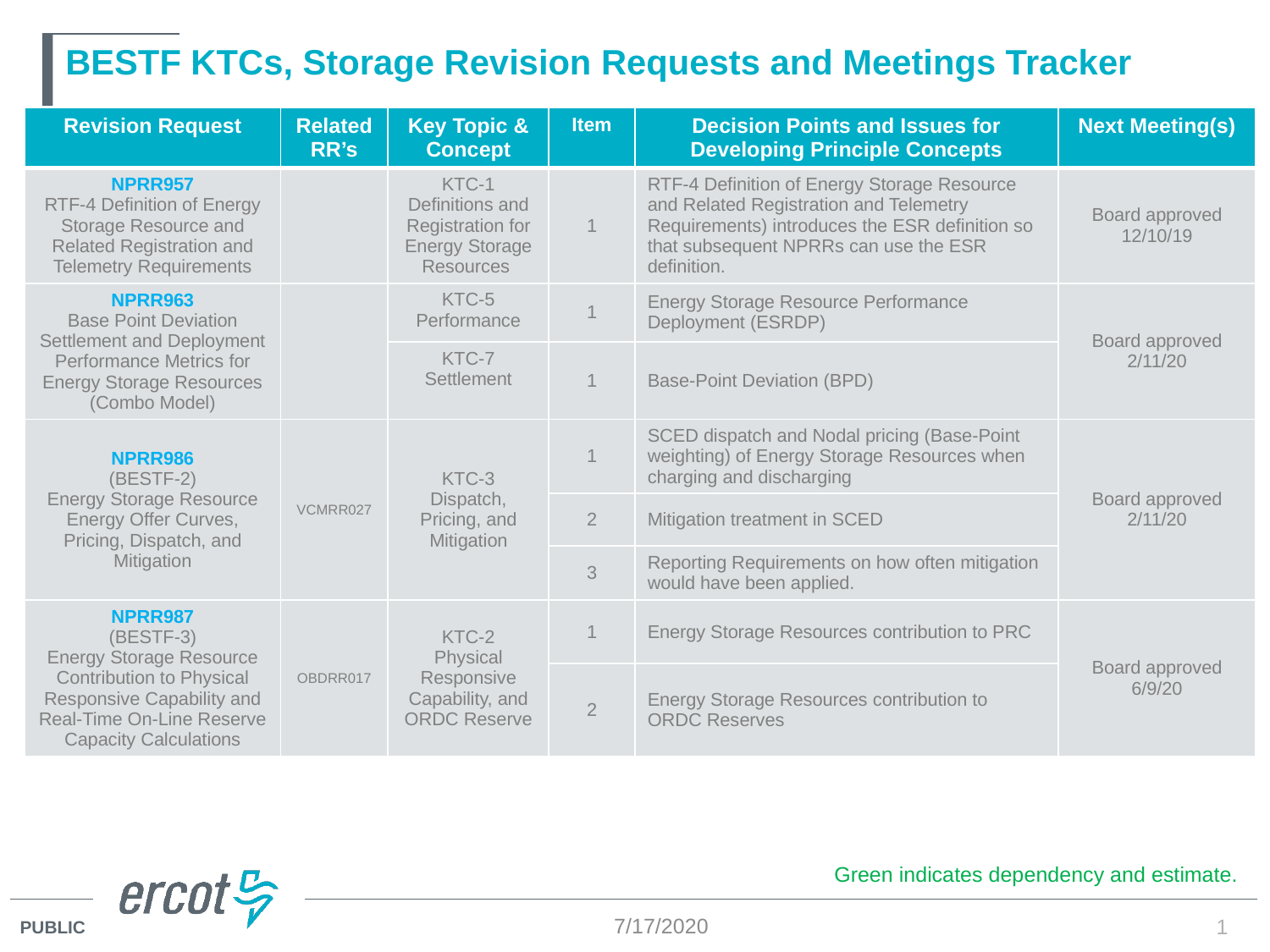

# BESTF KTCs, Storage Revision Requests and Meetings Tracker
| Revision Request | Related RR’s | Key Topic & Concept | Item | Decision Points and Issues for Developing Principle Concepts | Next Meeting(s) |
| --- | --- | --- | --- | --- | --- |
| NPRR957 RTF-4 Definition of Energy Storage Resource and Related Registration and Telemetry Requirements |  | KTC-1 Definitions and Registration for Energy Storage Resources | 1 | RTF-4 Definition of Energy Storage Resource and Related Registration and Telemetry Requirements) introduces the ESR definition so that subsequent NPRRs can use the ESR definition. | Board approved 12/10/19 |
| NPRR963 Base Point Deviation Settlement and Deployment Performance Metrics for Energy Storage Resources (Combo Model) |  | KTC-5 Performance | 1 | Energy Storage Resource Performance Deployment (ESRDP) | Board approved 2/11/20 |
|  |  | KTC-7 Settlement | 1 | Base-Point Deviation (BPD) |  |
| NPRR986 (BESTF-2) Energy Storage Resource Energy Offer Curves, Pricing, Dispatch, and Mitigation | VCMRR027 | KTC-3 Dispatch, Pricing, and Mitigation | 1 | SCED dispatch and Nodal pricing (Base-Point weighting) of Energy Storage Resources when charging and discharging | Board approved 2/11/20 |
|  |  |  | 2 | Mitigation treatment in SCED |  |
|  |  |  | 3 | Reporting Requirements on how often mitigation would have been applied. |  |
| NPRR987 (BESTF-3) Energy Storage Resource Contribution to Physical Responsive Capability and Real-Time On-Line Reserve Capacity Calculations | OBDRR017 | KTC-2 Physical Responsive Capability, and ORDC Reserve | 1 | Energy Storage Resources contribution to PRC | Board approved 6/9/20 |
|  |  |  | 2 | Energy Storage Resources contribution to ORDC Reserves |  |
Green indicates dependency and estimate.
7/17/2020
1